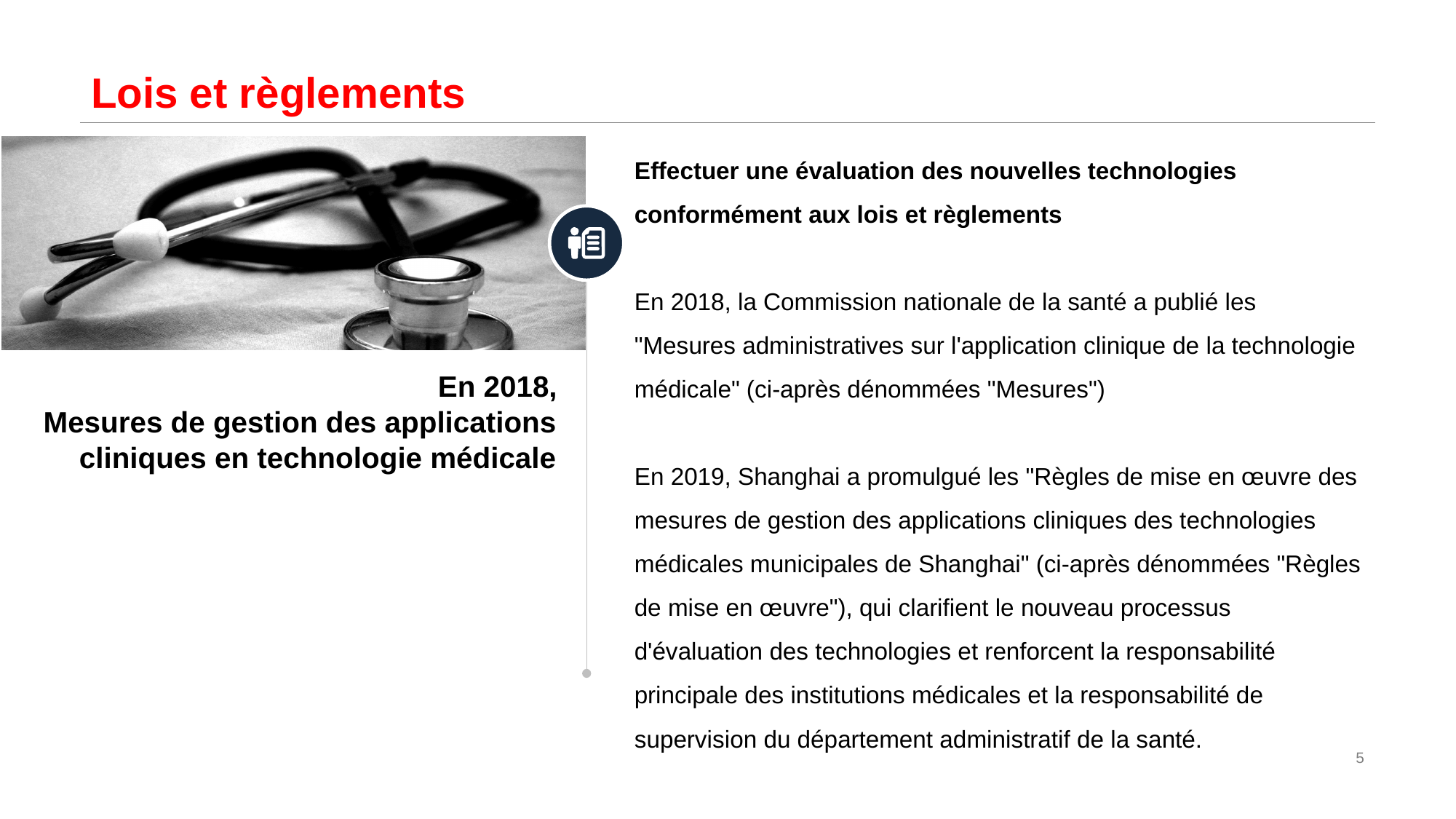

# Lois et règlements

Effectuer une évaluation des nouvelles technologies conformément aux lois et règlements

En 2018, la Commission nationale de la santé a publié les "Mesures administratives sur l'application clinique de la technologie médicale" (ci-après dénommées "Mesures")

En 2019, Shanghai a promulgué les "Règles de mise en œuvre des mesures de gestion des applications cliniques des technologies médicales municipales de Shanghai" (ci-après dénommées "Règles de mise en œuvre"), qui clarifient le nouveau processus d'évaluation des technologies et renforcent la responsabilité principale des institutions médicales et la responsabilité de supervision du département administratif de la santé.

En 2018,
Mesures de gestion des applications cliniques en technologie médicale
5